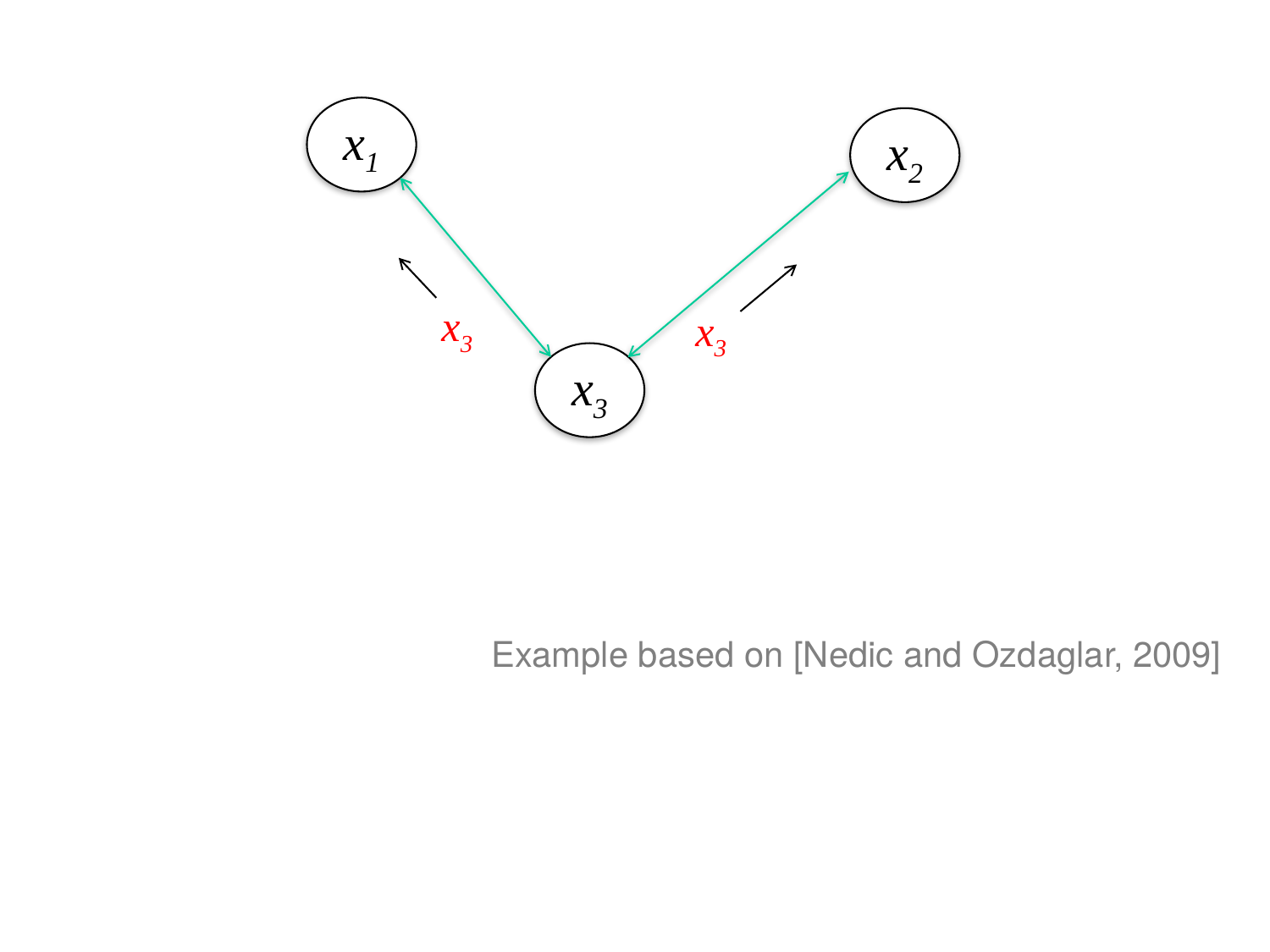

x1
x2
x3
x3
x3

Example based on [Nedic and Ozdaglar, 2009]